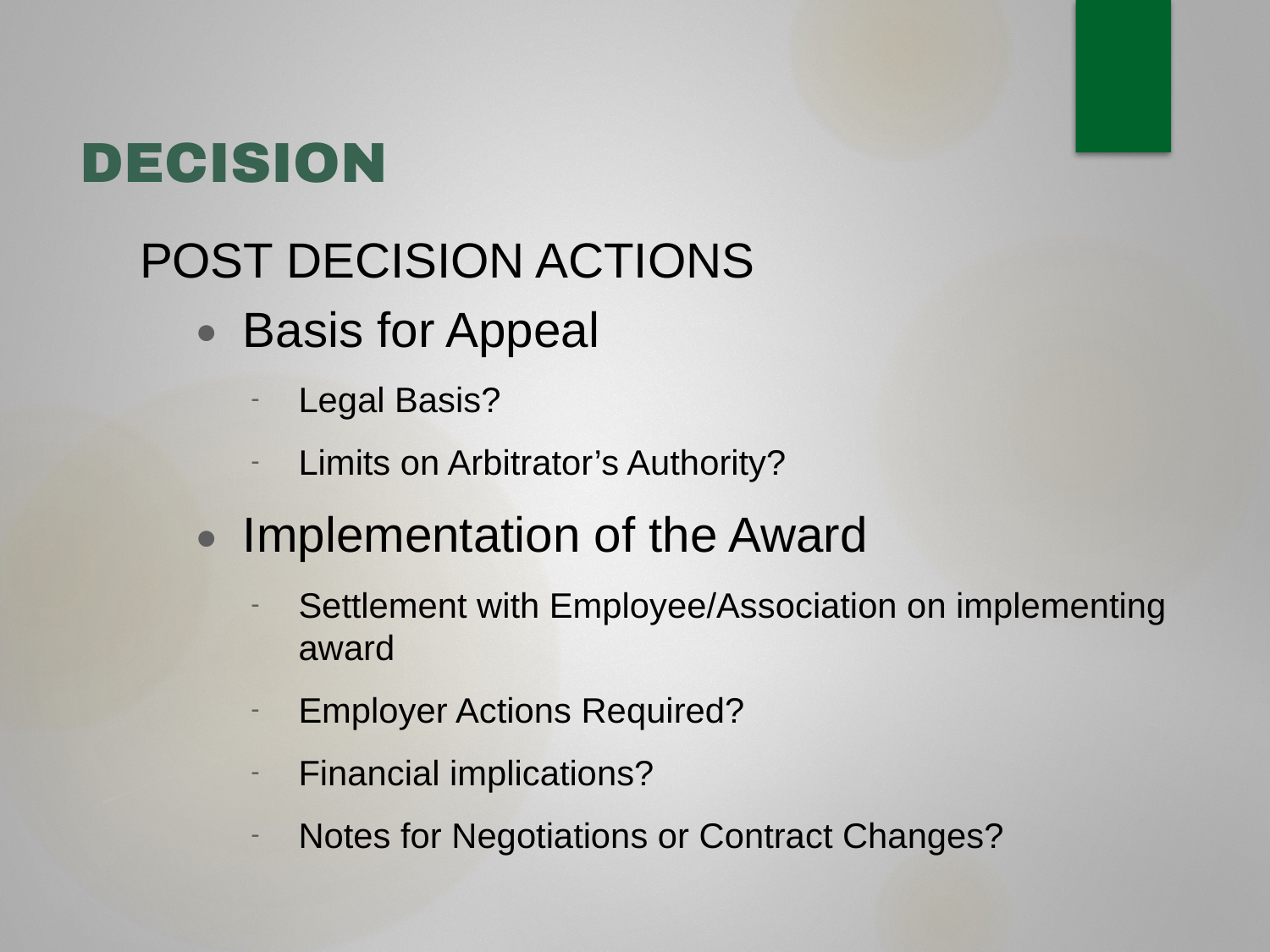

# DECISION
POST DECISION ACTIONS
Basis for Appeal
Legal Basis?
Limits on Arbitrator’s Authority?
Implementation of the Award
Settlement with Employee/Association on implementing award
Employer Actions Required?
Financial implications?
Notes for Negotiations or Contract Changes?